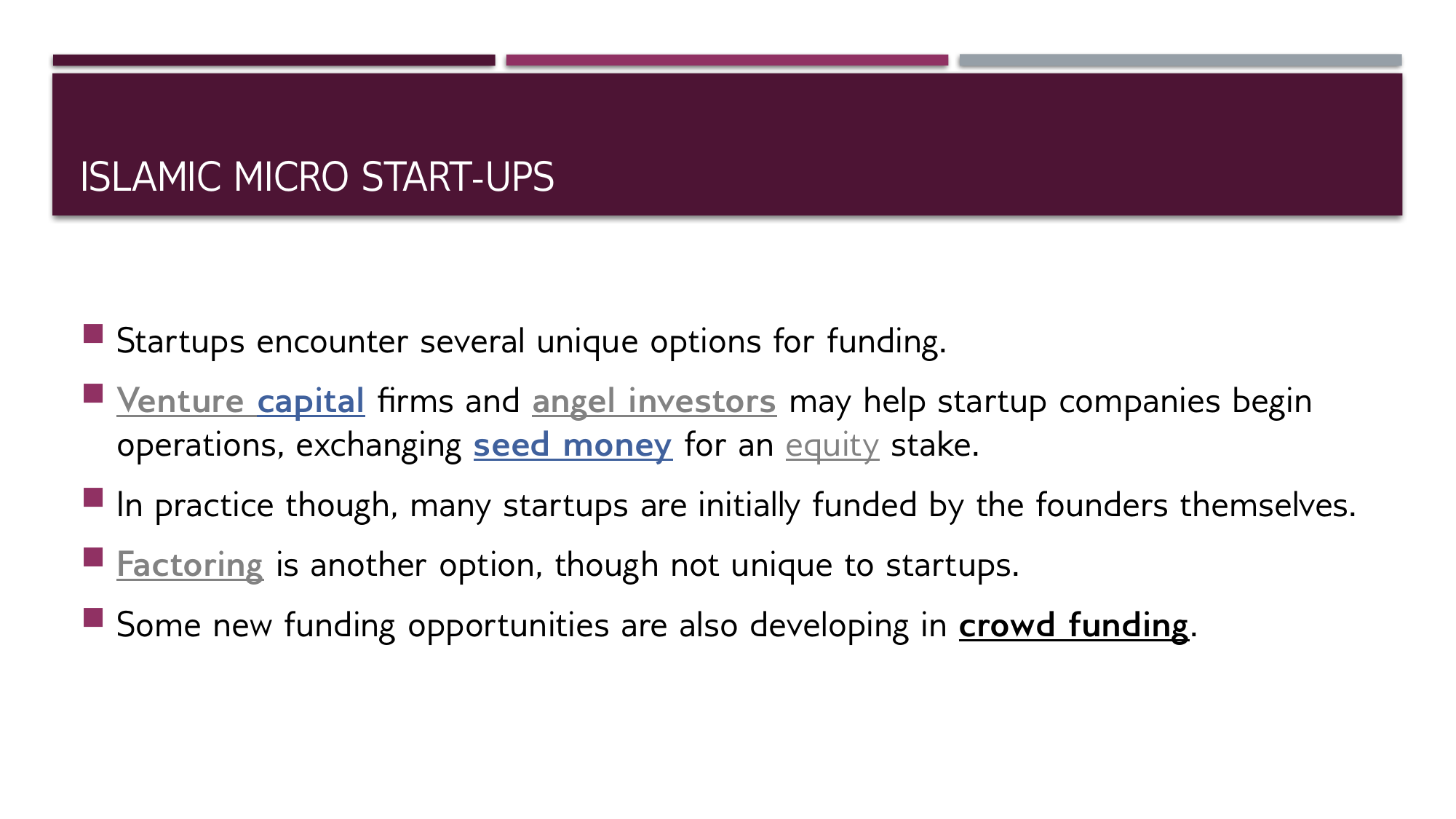

# Islamic micro start-ups
Startups encounter several unique options for funding.
Venture capital firms and angel investors may help startup companies begin operations, exchanging seed money for an equity stake.
In practice though, many startups are initially funded by the founders themselves.
Factoring is another option, though not unique to startups.
Some new funding opportunities are also developing in crowd funding.